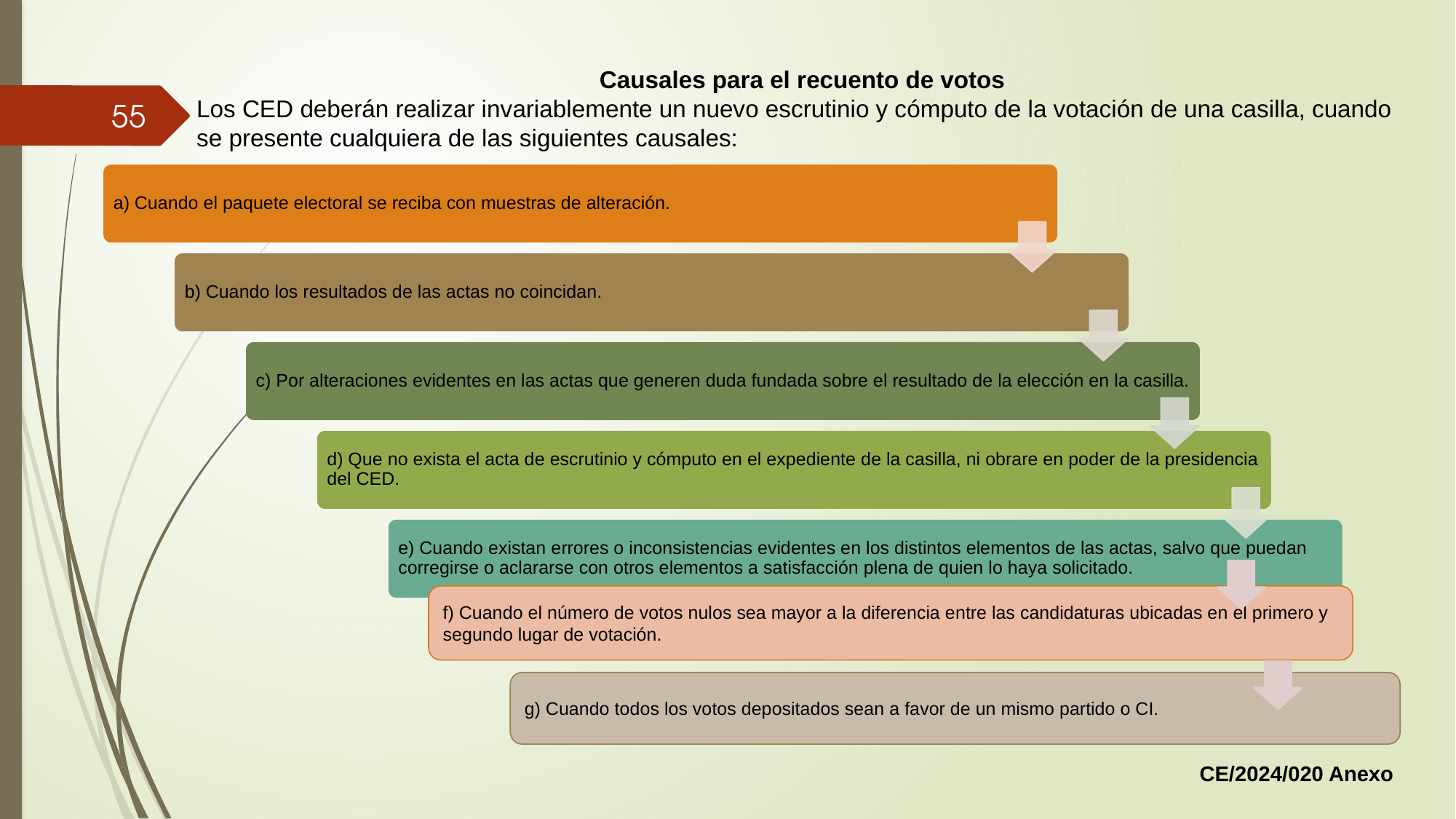

Causales para el recuento de votos
Los CED deberán realizar invariablemente un nuevo escrutinio y cómputo de la votación de una casilla, cuando se presente cualquiera de las siguientes causales:
55
a) Cuando el paquete electoral se reciba con muestras de alteración.
b) Cuando los resultados de las actas no coincidan.
c) Por alteraciones evidentes en las actas que generen duda fundada sobre el resultado de la elección en la casilla.
d) Que no exista el acta de escrutinio y cómputo en el expediente de la casilla, ni obrare en poder de la presidencia del CED.
e) Cuando existan errores o inconsistencias evidentes en los distintos elementos de las actas, salvo que puedan corregirse o aclararse con otros elementos a satisfacción plena de quien lo haya solicitado.

f) Cuando el número de votos nulos sea mayor a la diferencia entre las candidaturas ubicadas en el primero y segundo lugar de votación.

g) Cuando todos los votos depositados sean a favor de un mismo partido o CI.
CE/2024/020 Anexo